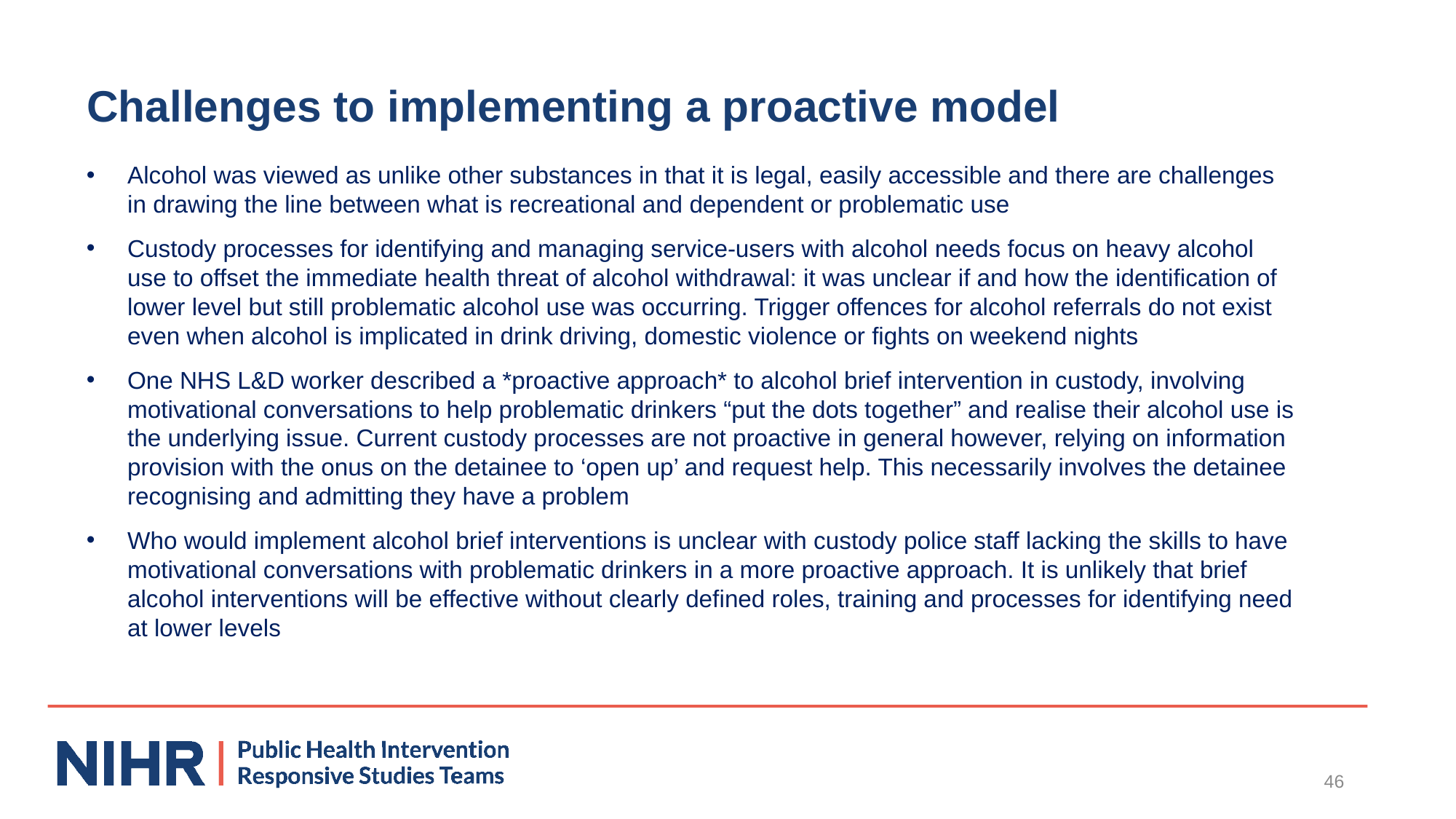

# Challenges to implementing a proactive model
Alcohol was viewed as unlike other substances in that it is legal, easily accessible and there are challenges in drawing the line between what is recreational and dependent or problematic use
Custody processes for identifying and managing service-users with alcohol needs focus on heavy alcohol use to offset the immediate health threat of alcohol withdrawal: it was unclear if and how the identification of lower level but still problematic alcohol use was occurring. Trigger offences for alcohol referrals do not exist even when alcohol is implicated in drink driving, domestic violence or fights on weekend nights
One NHS L&D worker described a *proactive approach* to alcohol brief intervention in custody, involving motivational conversations to help problematic drinkers “put the dots together” and realise their alcohol use is the underlying issue. Current custody processes are not proactive in general however, relying on information provision with the onus on the detainee to ‘open up’ and request help. This necessarily involves the detainee recognising and admitting they have a problem
Who would implement alcohol brief interventions is unclear with custody police staff lacking the skills to have motivational conversations with problematic drinkers in a more proactive approach. It is unlikely that brief alcohol interventions will be effective without clearly defined roles, training and processes for identifying need at lower levels

46